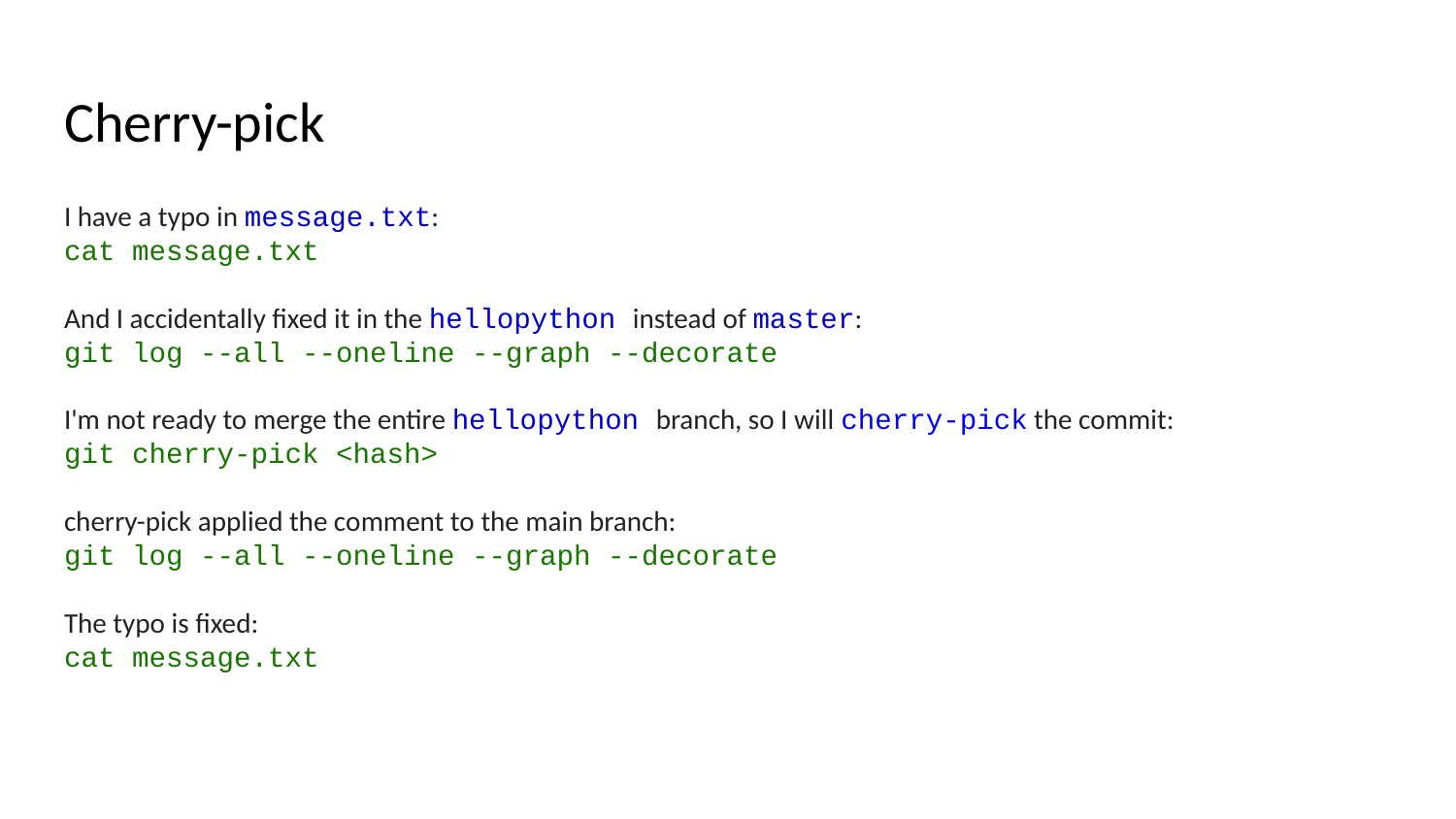

# Cherry-pick
I have a typo in message.txt:
cat message.txt

And I accidentally fixed it in the hellopython instead of master:
git log --all --oneline --graph --decorate

I'm not ready to merge the entire hellopython branch, so I will cherry-pick the commit:
git cherry-pick <hash>

cherry-pick applied the comment to the main branch:
git log --all --oneline --graph --decorate

The typo is fixed:
cat message.txt